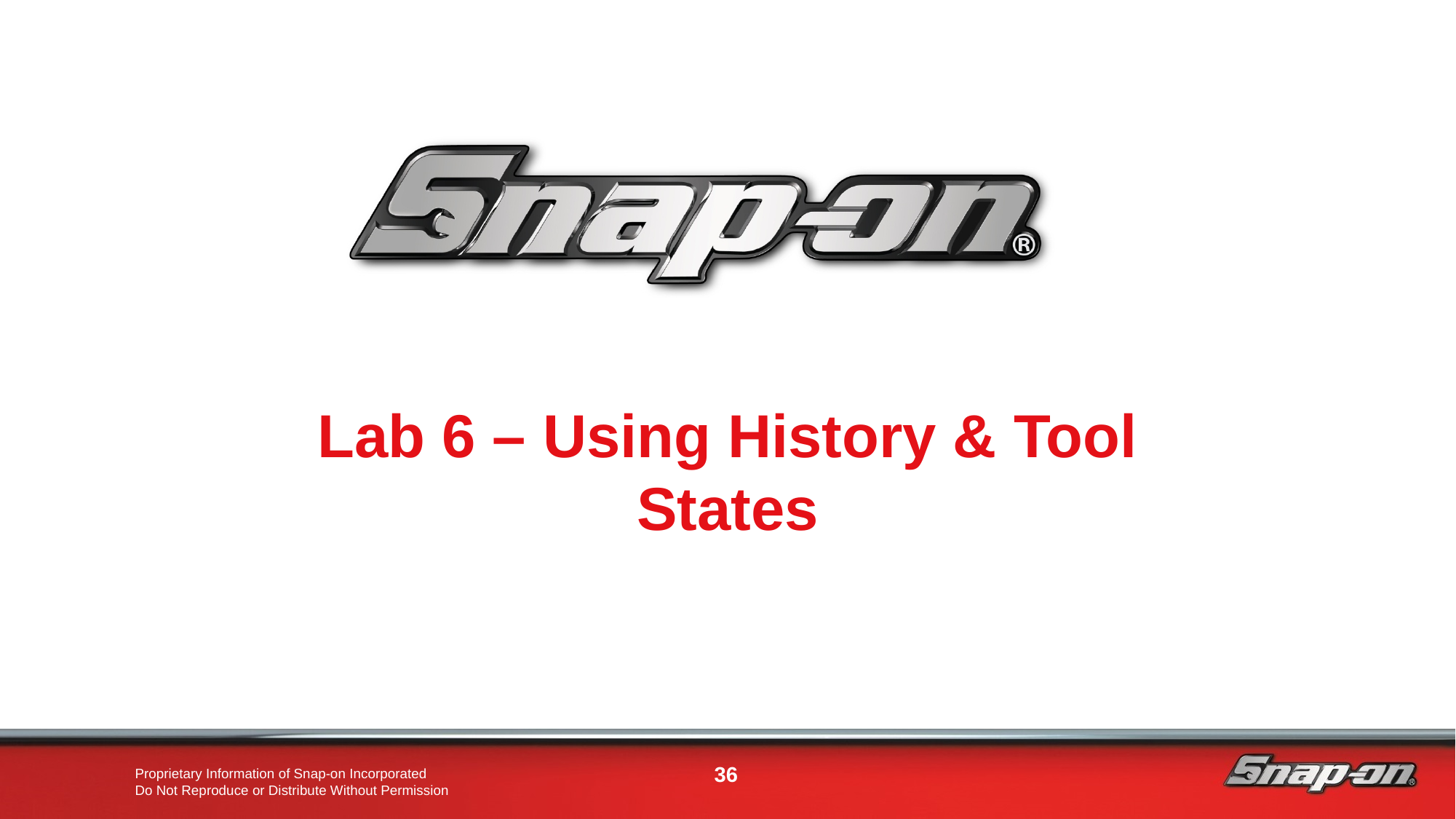

Lab 6 – Using History & Tool States
36